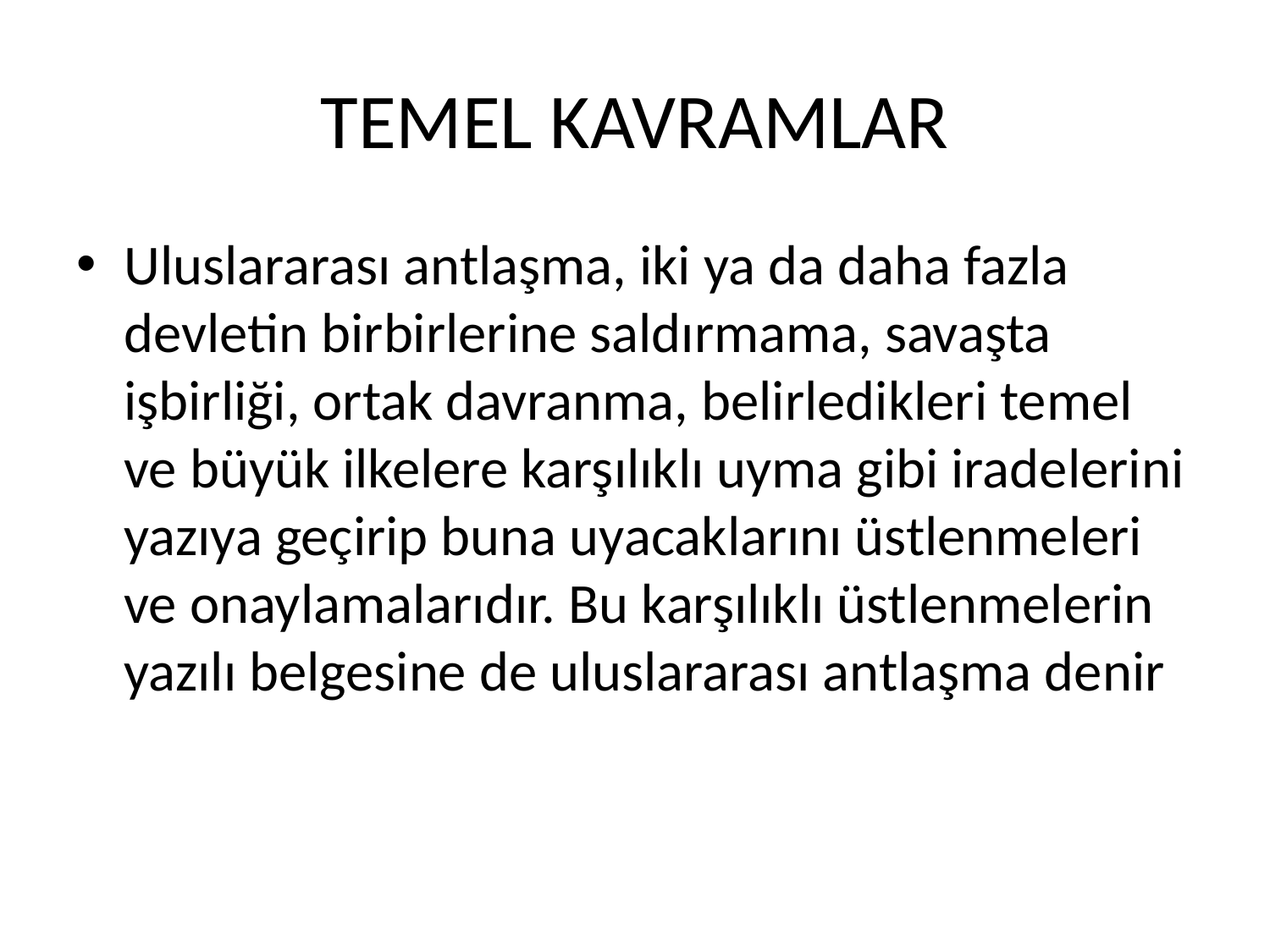

# TEMEL KAVRAMLAR
Uluslararası antlaşma, iki ya da daha fazla devletin birbirlerine saldırmama, savaşta işbirliği, ortak davranma, belirledikleri temel ve büyük ilkelere karşılıklı uyma gibi iradelerini yazıya geçirip buna uyacaklarını üstlenmeleri ve onaylamalarıdır. Bu karşılıklı üstlenmelerin yazılı belgesine de uluslararası antlaşma denir